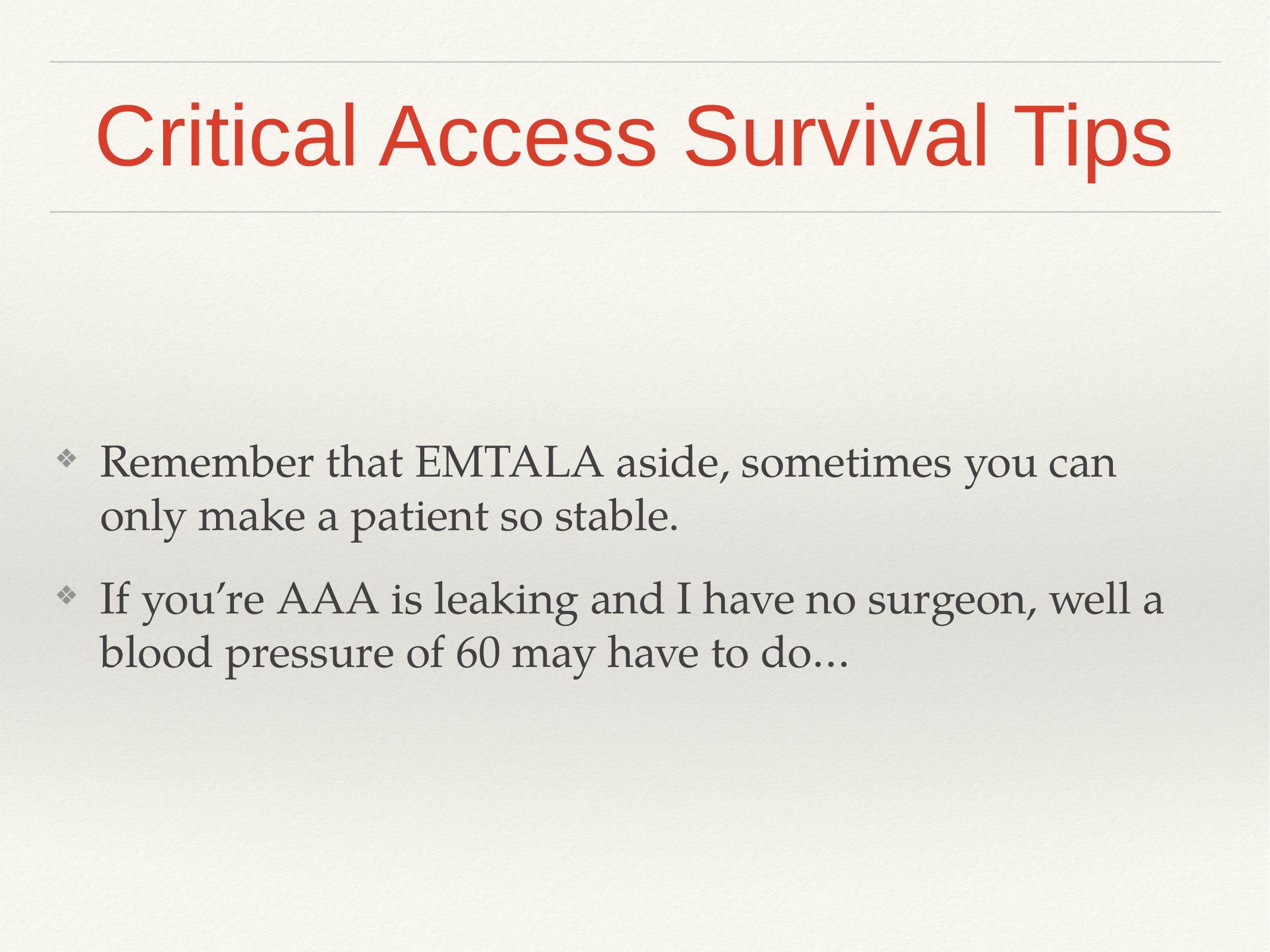

# Critical Access Survival Tips
Remember that EMTALA aside, sometimes you can only make a patient so stable.
If you’re AAA is leaking and I have no surgeon, well a blood pressure of 60 may have to do…